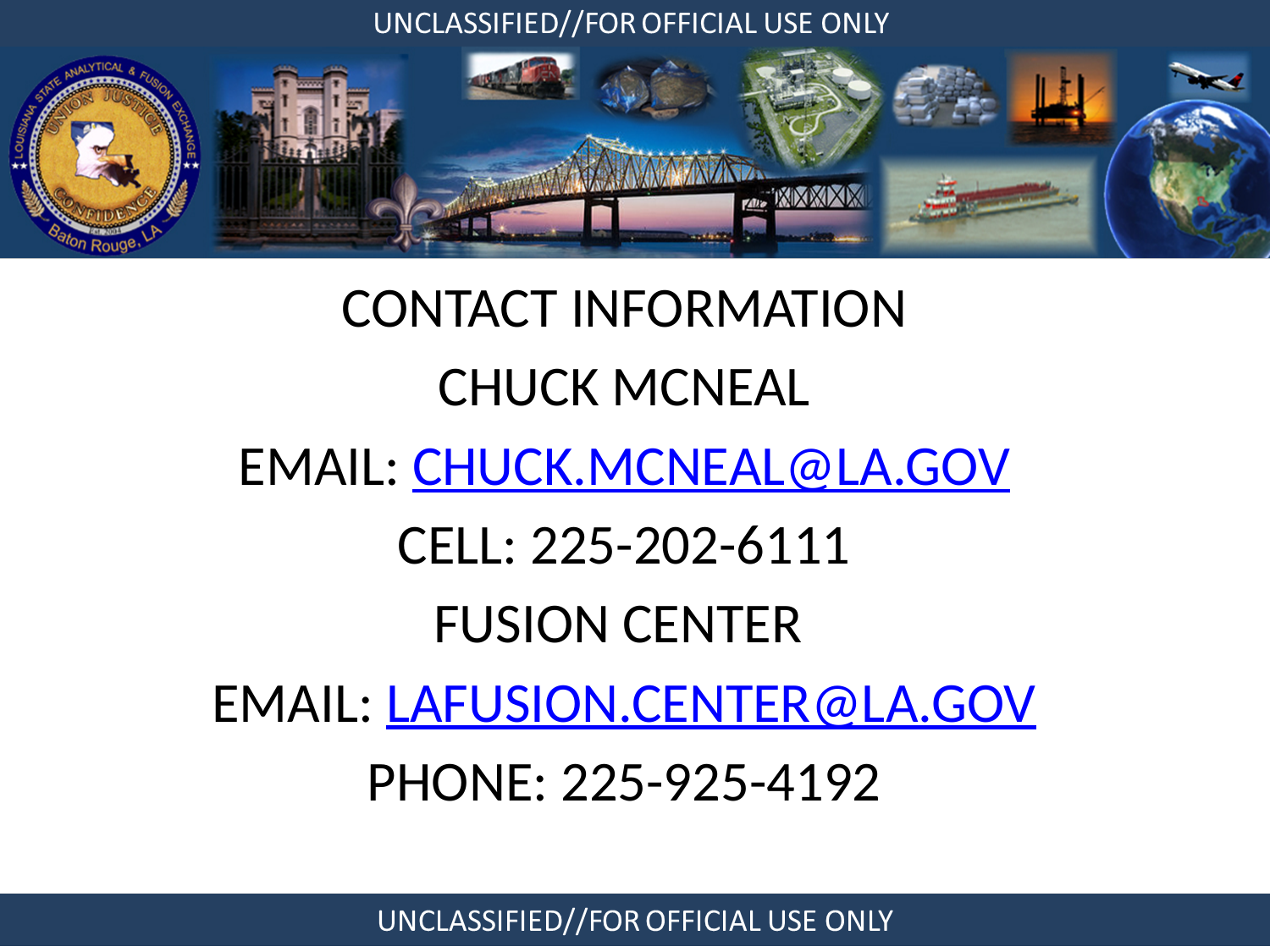

CONTACT INFORMATION
CHUCK MCNEAL
EMAIL: CHUCK.MCNEAL@LA.GOV
CELL: 225-202-6111
FUSION CENTER
EMAIL: LAFUSION.CENTER@LA.GOV
PHONE: 225-925-4192